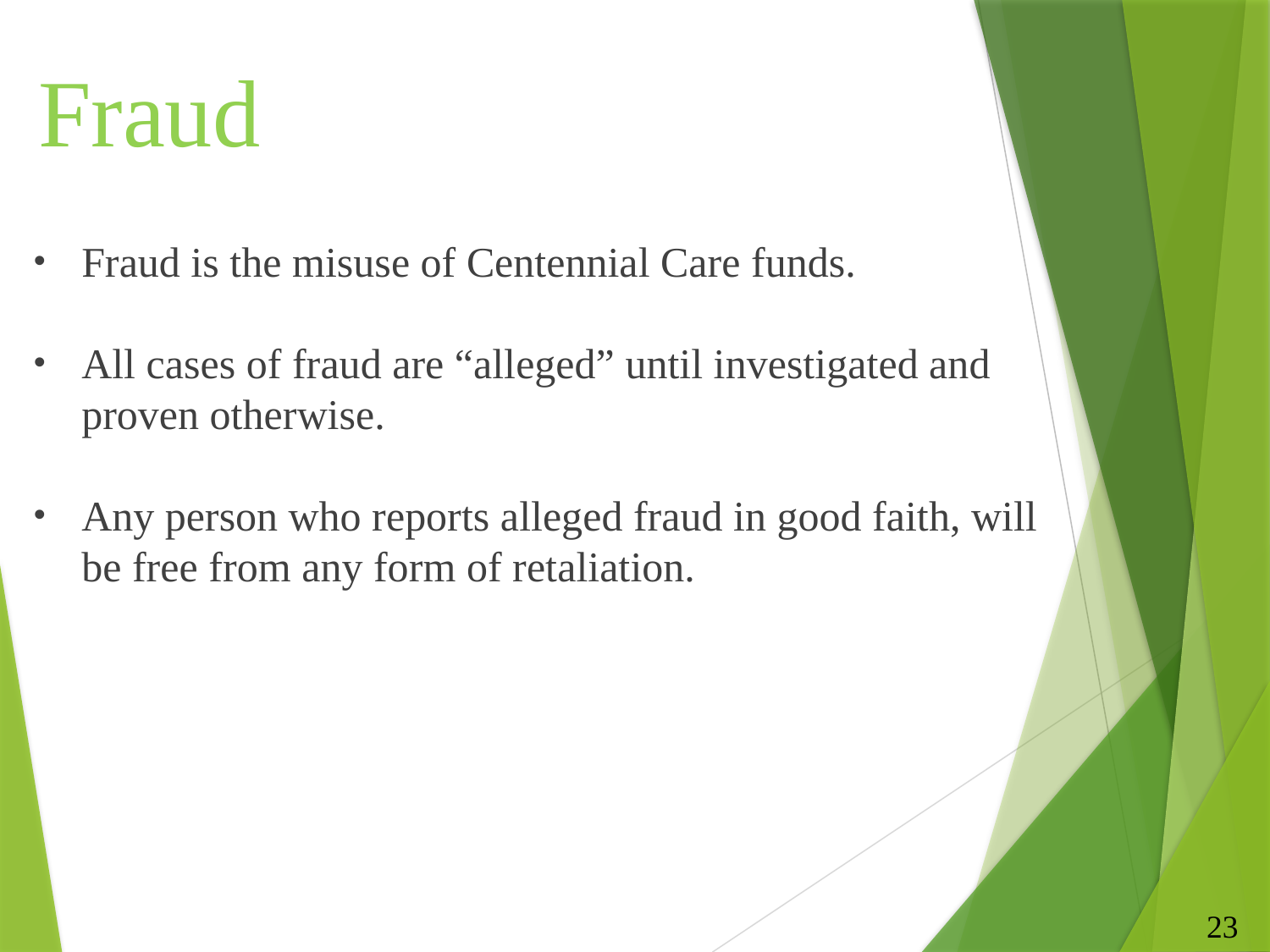

# Fraud
Fraud is the misuse of Centennial Care funds.

All cases of fraud are “alleged” until investigated and proven otherwise.

Any person who reports alleged fraud in good faith, will be free from any form of retaliation.

23